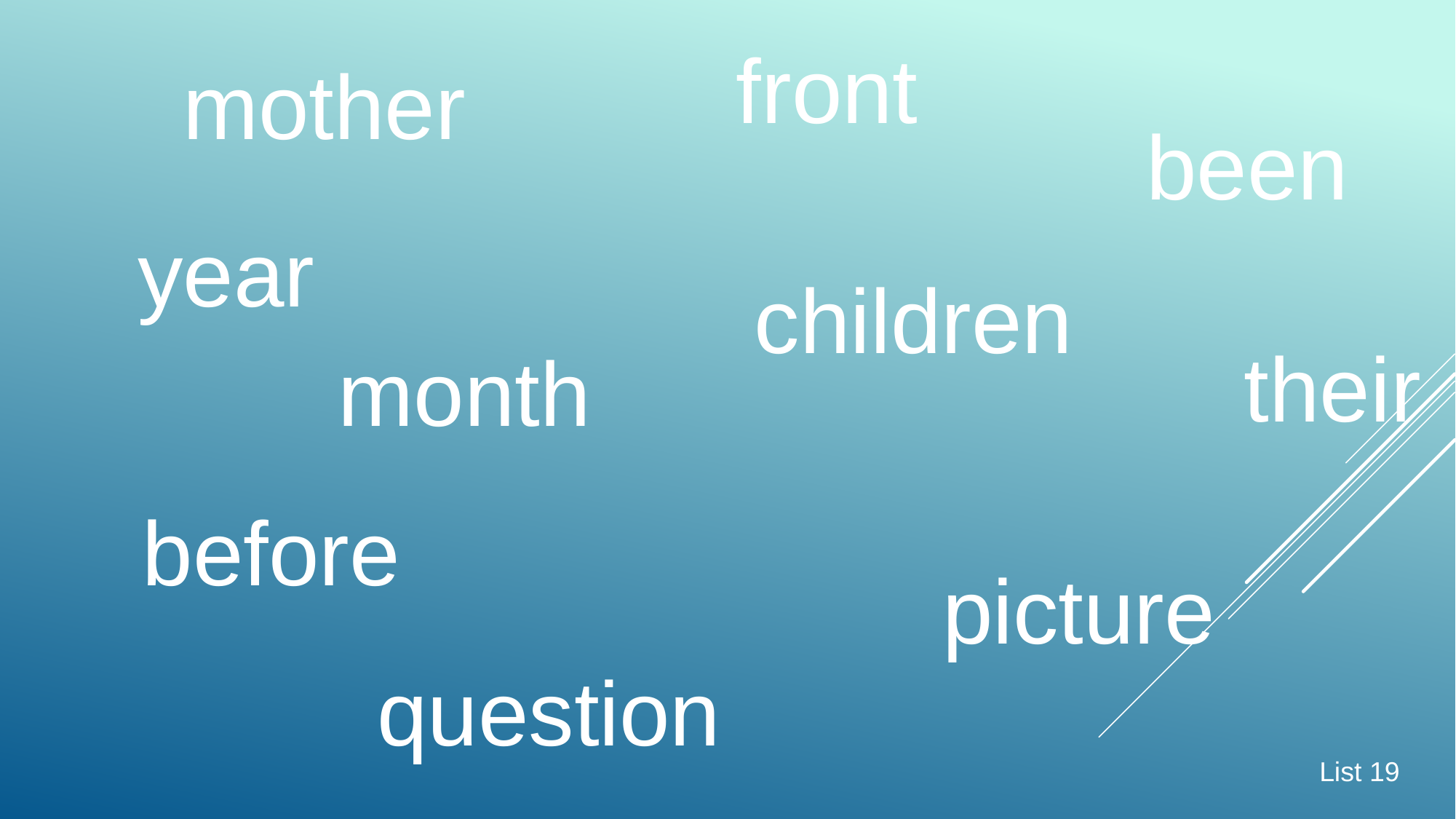

front
mother
been
year
children
their
month
before
picture
question
List 19